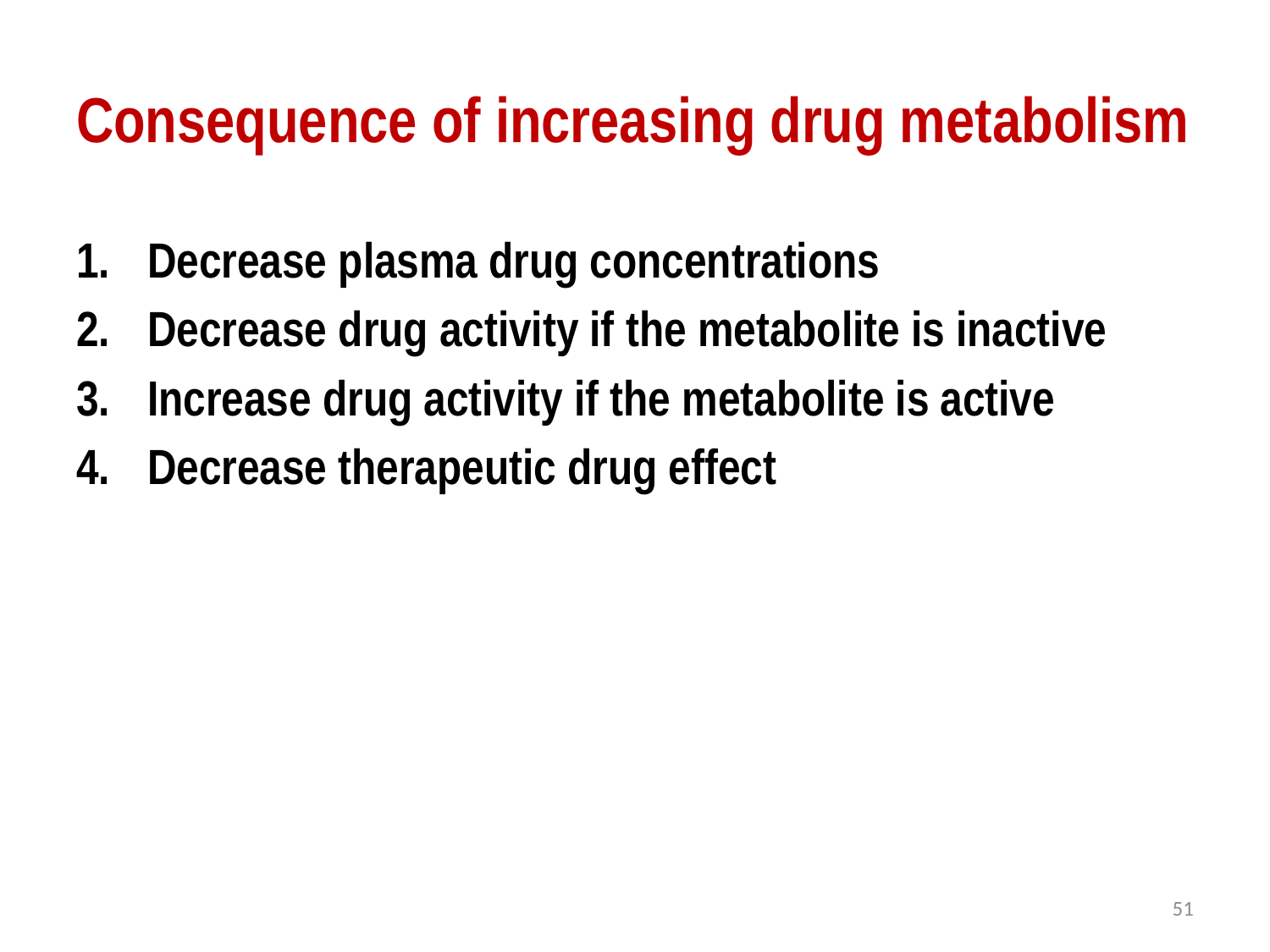

# Consequence of increasing drug metabolism
Decrease plasma drug concentrations
Decrease drug activity if the metabolite is inactive
Increase drug activity if the metabolite is active
Decrease therapeutic drug effect
51